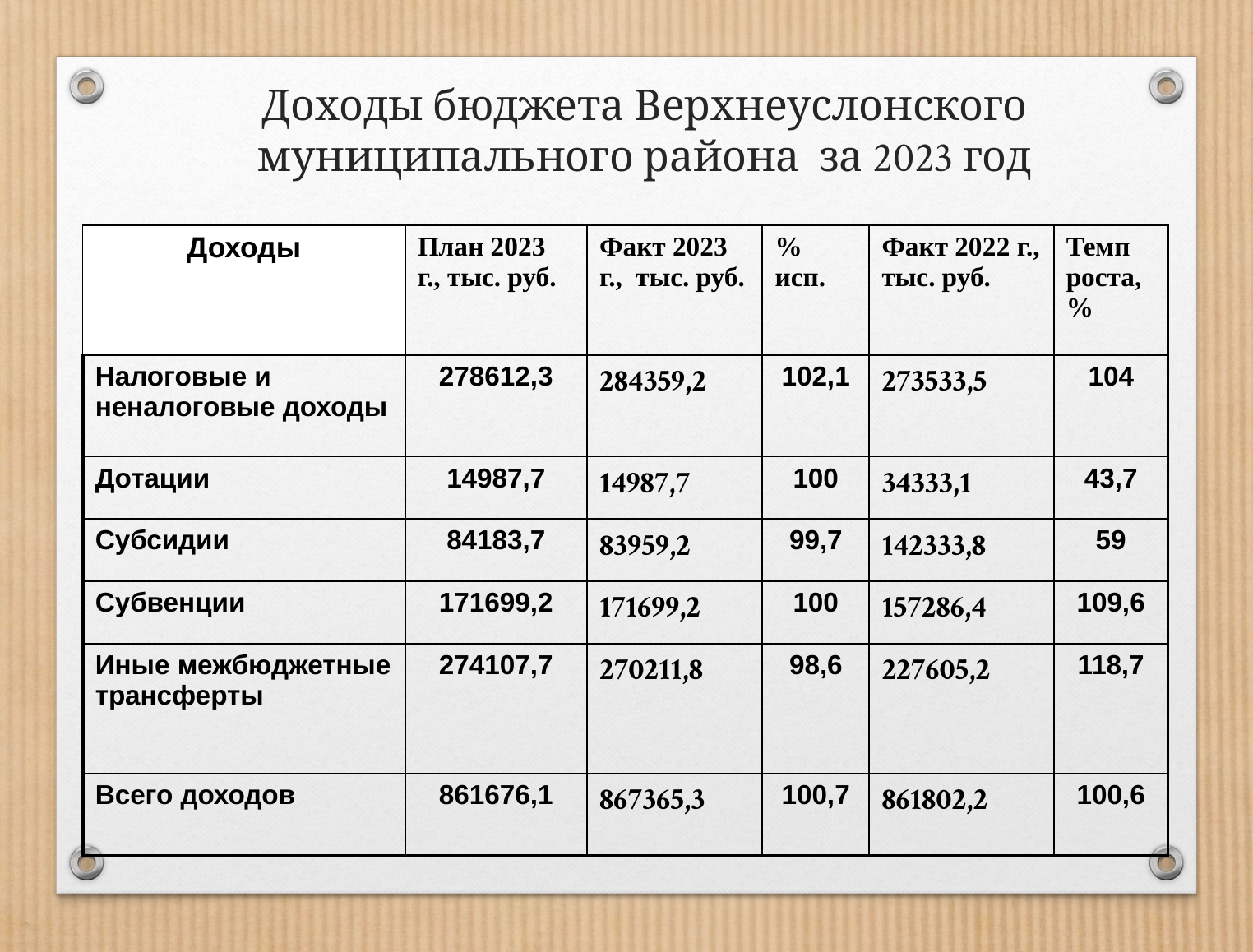

# Доходы бюджета Верхнеуслонского муниципального района  за 2023 год
| Доходы | План 2023 г., тыс. руб. | Факт 2023 г., тыс. руб. | % исп. | Факт 2022 г., тыс. руб. | Темп роста, % |
| --- | --- | --- | --- | --- | --- |
| Налоговые и неналоговые доходы | 278612,3 | 284359,2 | 102,1 | 273533,5 | 104 |
| Дотации | 14987,7 | 14987,7 | 100 | 34333,1 | 43,7 |
| Субсидии | 84183,7 | 83959,2 | 99,7 | 142333,8 | 59 |
| Субвенции | 171699,2 | 171699,2 | 100 | 157286,4 | 109,6 |
| Иные межбюджетные трансферты | 274107,7 | 270211,8 | 98,6 | 227605,2 | 118,7 |
| Всего доходов | 861676,1 | 867365,3 | 100,7 | 861802,2 | 100,6 |